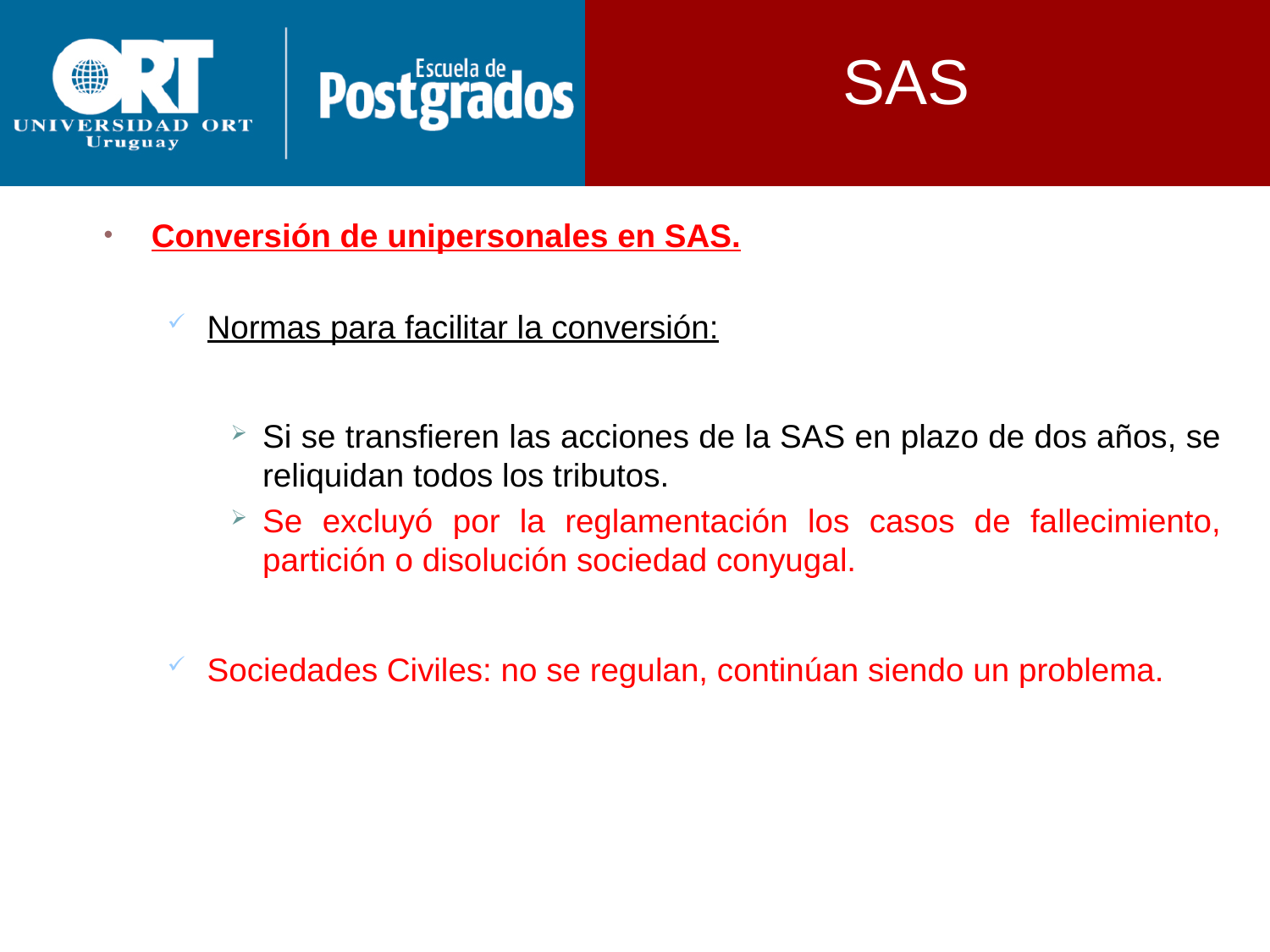

SAS

Conversión de unipersonales en SAS.

Normas para facilitar la conversión:

Si se transfieren las acciones de la SAS en plazo de dos años, se reliquidan todos los tributos.
Se excluyó por la reglamentación los casos de fallecimiento, partición o disolución sociedad conyugal.

Sociedades Civiles: no se regulan, continúan siendo un problema.